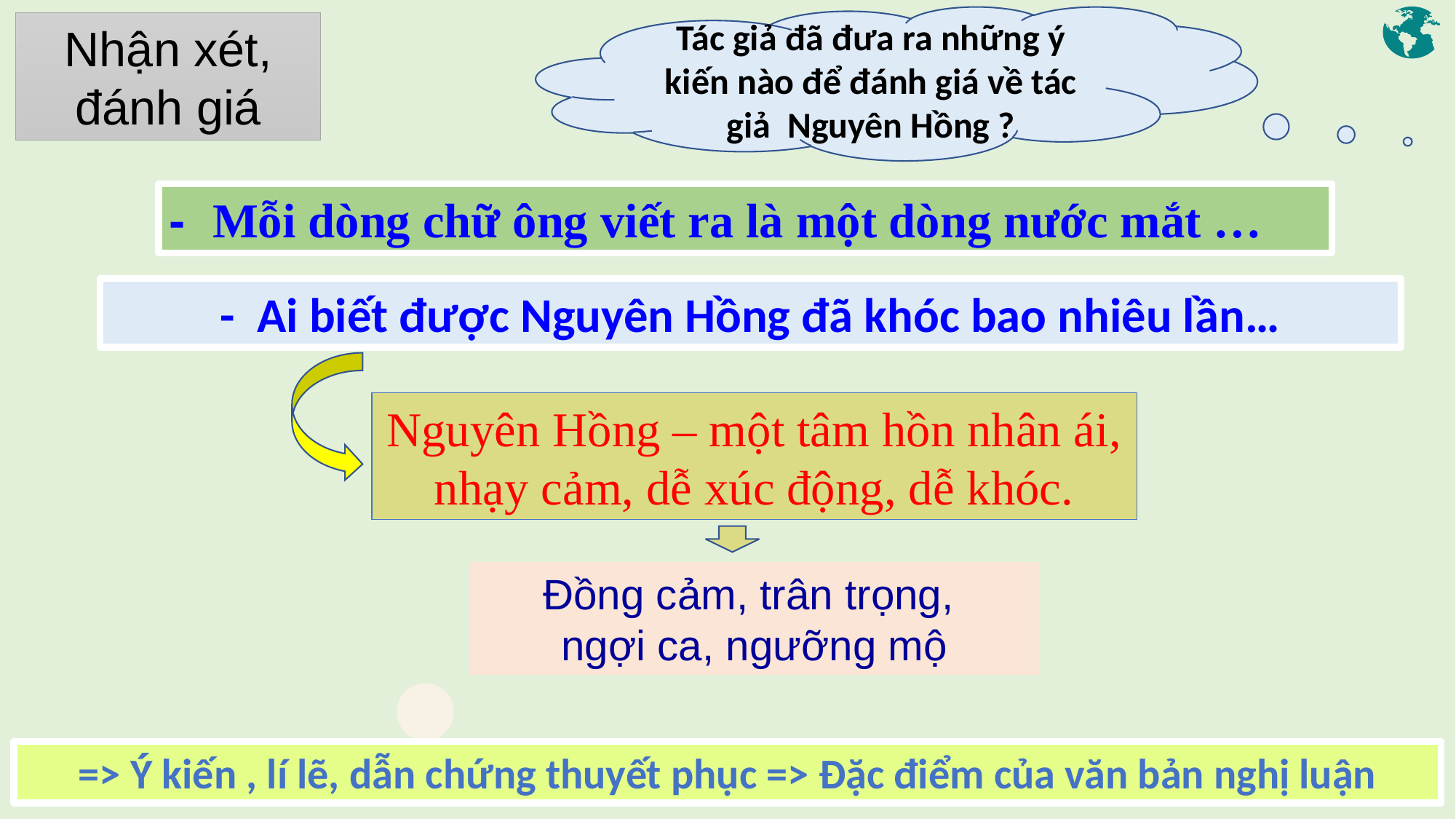

…
Tác giả đã đưa ra những ý kiến nào để đánh giá về tác giả  Nguyên Hồng ?

Nhận xét, đánh giá
#
-  Mỗi dòng chữ ông viết ra là một dòng nước mắt …

-  Ai biết được Nguyên Hồng đã khóc bao nhiêu lần…

Nguyên Hồng – một tâm hồn nhân ái, nhạy cảm, dễ xúc động, dễ khóc.

Đồng cảm, trân trọng,
ngợi ca, ngưỡng mộ

=> Ý kiến , lí lẽ, dẫn chứng thuyết phục => Đặc điểm của văn bản nghị luận